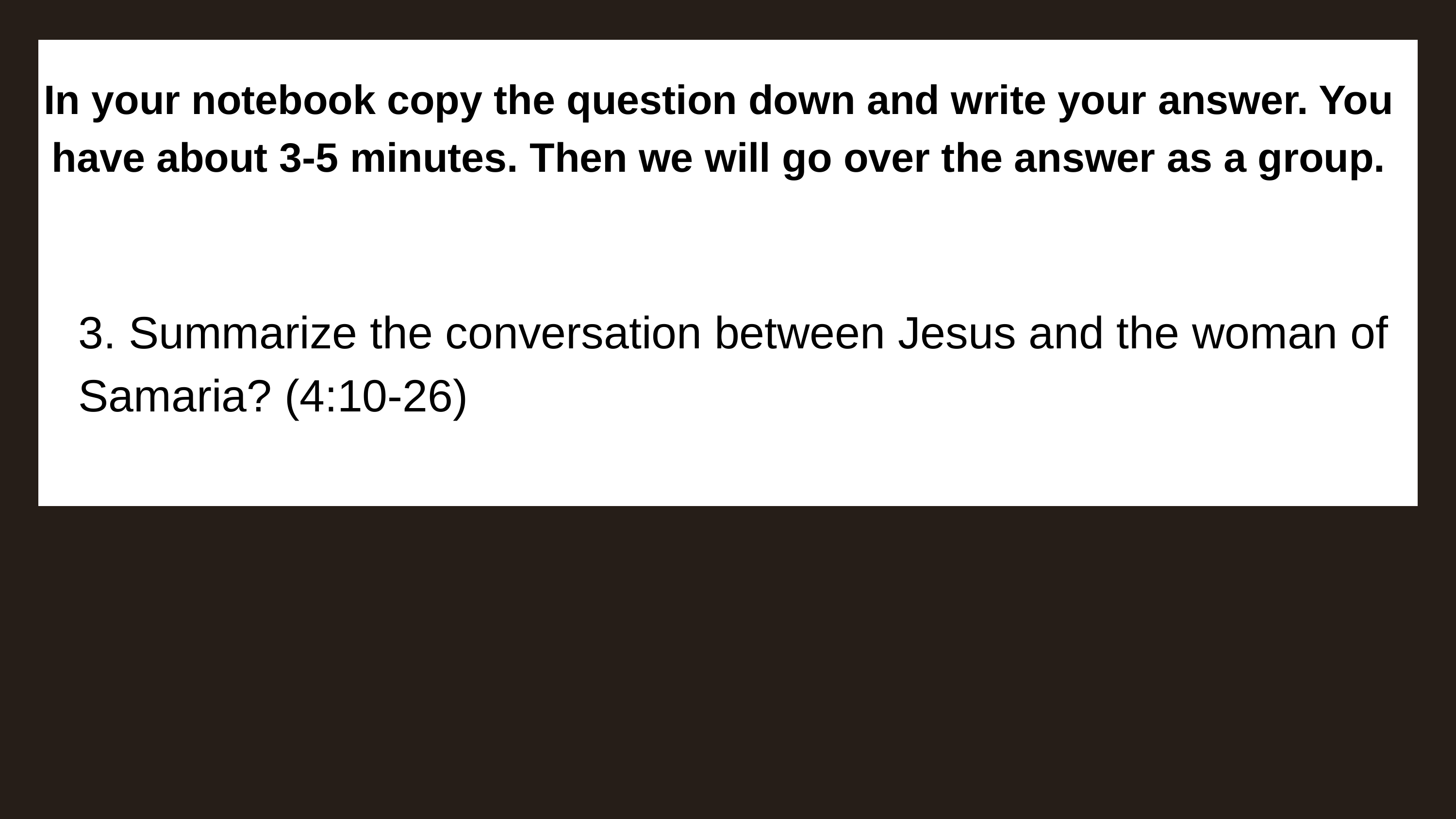

In your notebook copy the question down and write your answer. You have about 3-5 minutes. Then we will go over the answer as a group.
3. Summarize the conversation between Jesus and the woman of Samaria? (4:10-26)